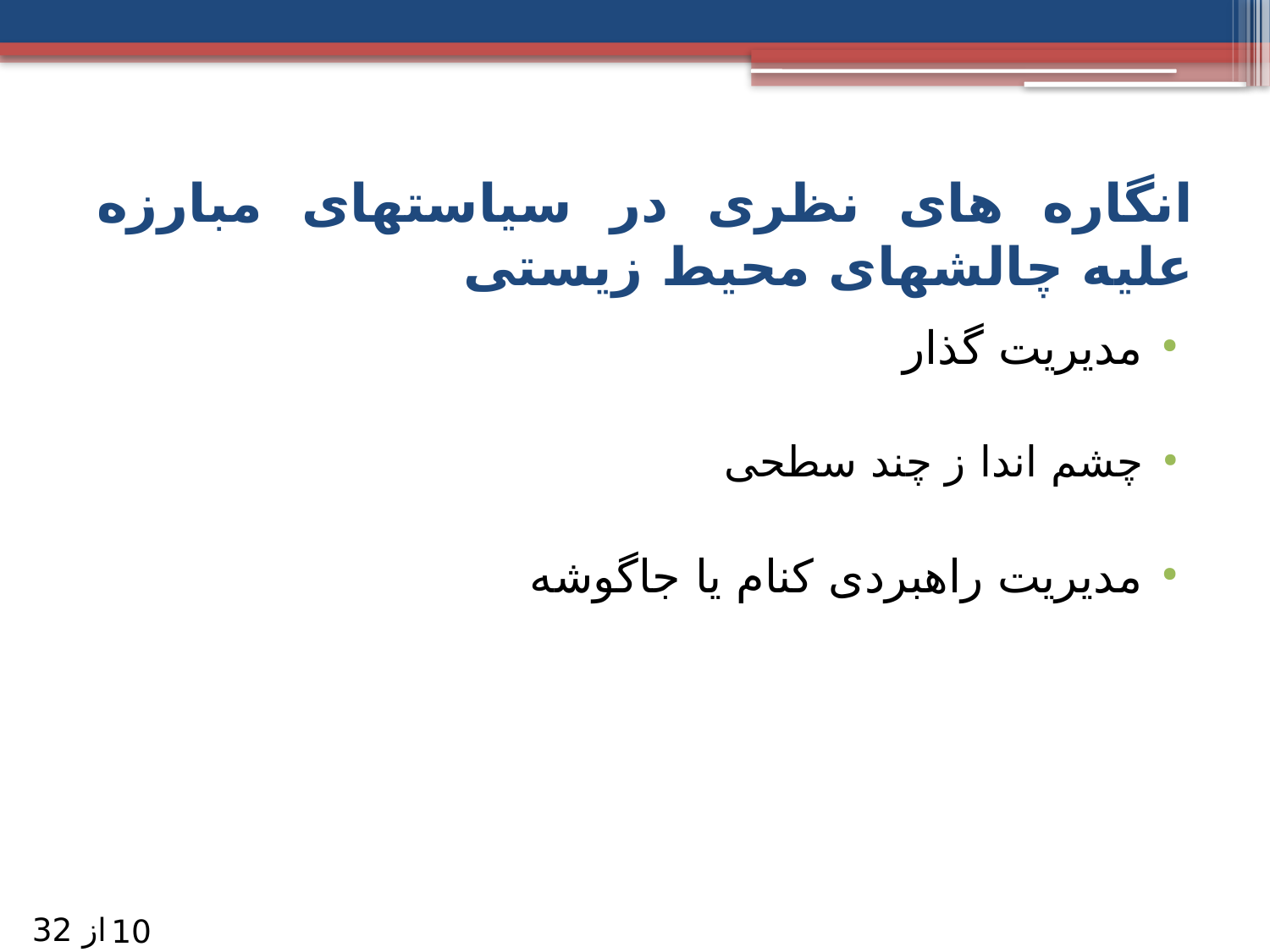

# انگاره های نظری در سیاستهای مبارزه علیه چالشهای محیط زیستی
مدیریت گذار

چشم اندا ز چند سطحی

مدیریت راهبردی کنام یا جاگوشه
از 32
10